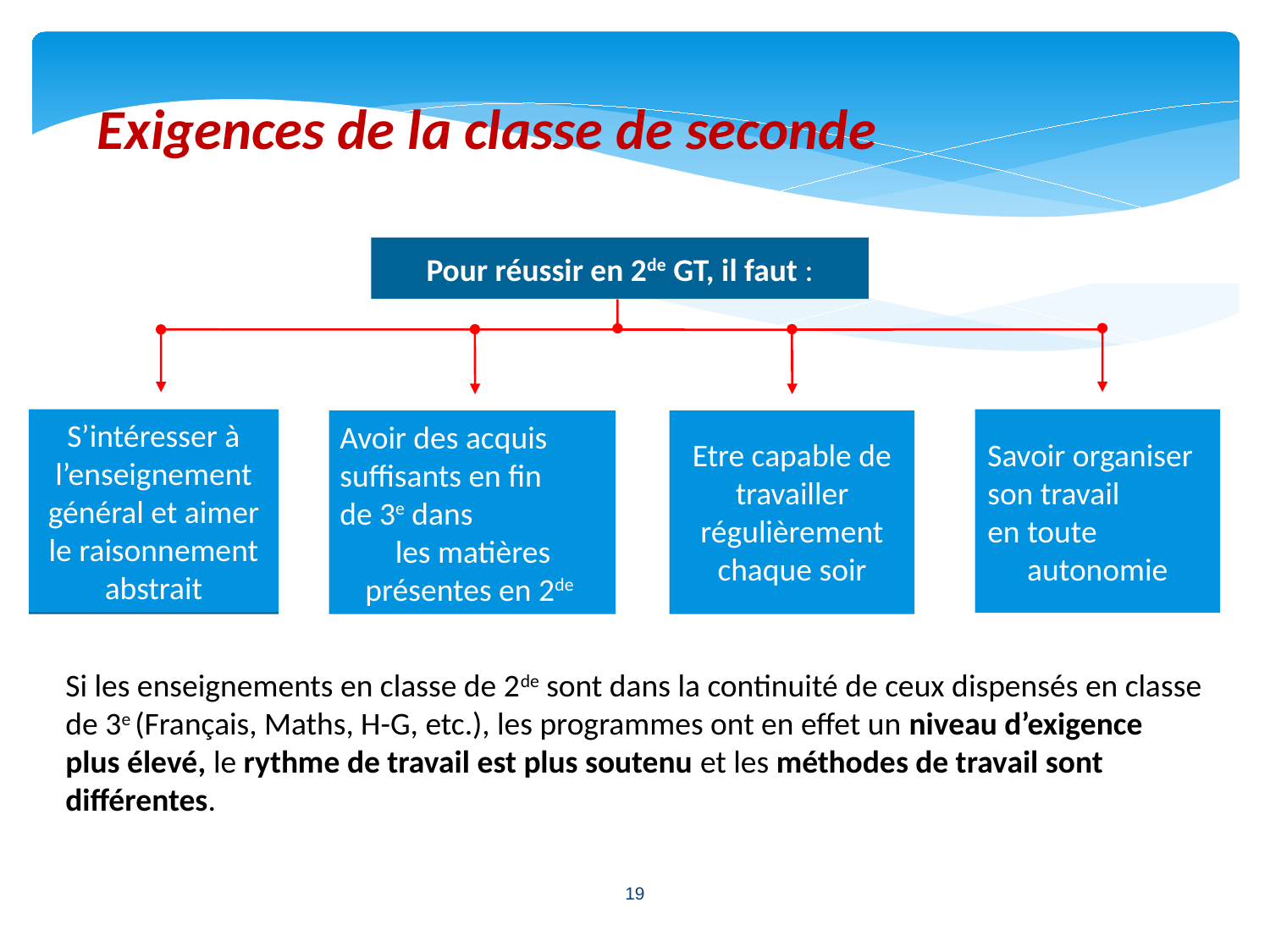

Exigences de la classe de seconde

Pour réussir en 2de GT, il faut :

S’intéresser à l’enseignement général et aimer le raisonnement abstrait

Avoir des acquis suffisants en fin
de 3e dans
 les matières présentes en 2de

Etre capable de travailler régulièrement chaque soir
Savoir organiser
son travail
en toute
autonomie
Si les enseignements en classe de 2de sont dans la continuité de ceux dispensés en classe de 3e (Français, Maths, H-G, etc.), les programmes ont en effet un niveau d’exigence
plus élevé, le rythme de travail est plus soutenu et les méthodes de travail sont
différentes.
19